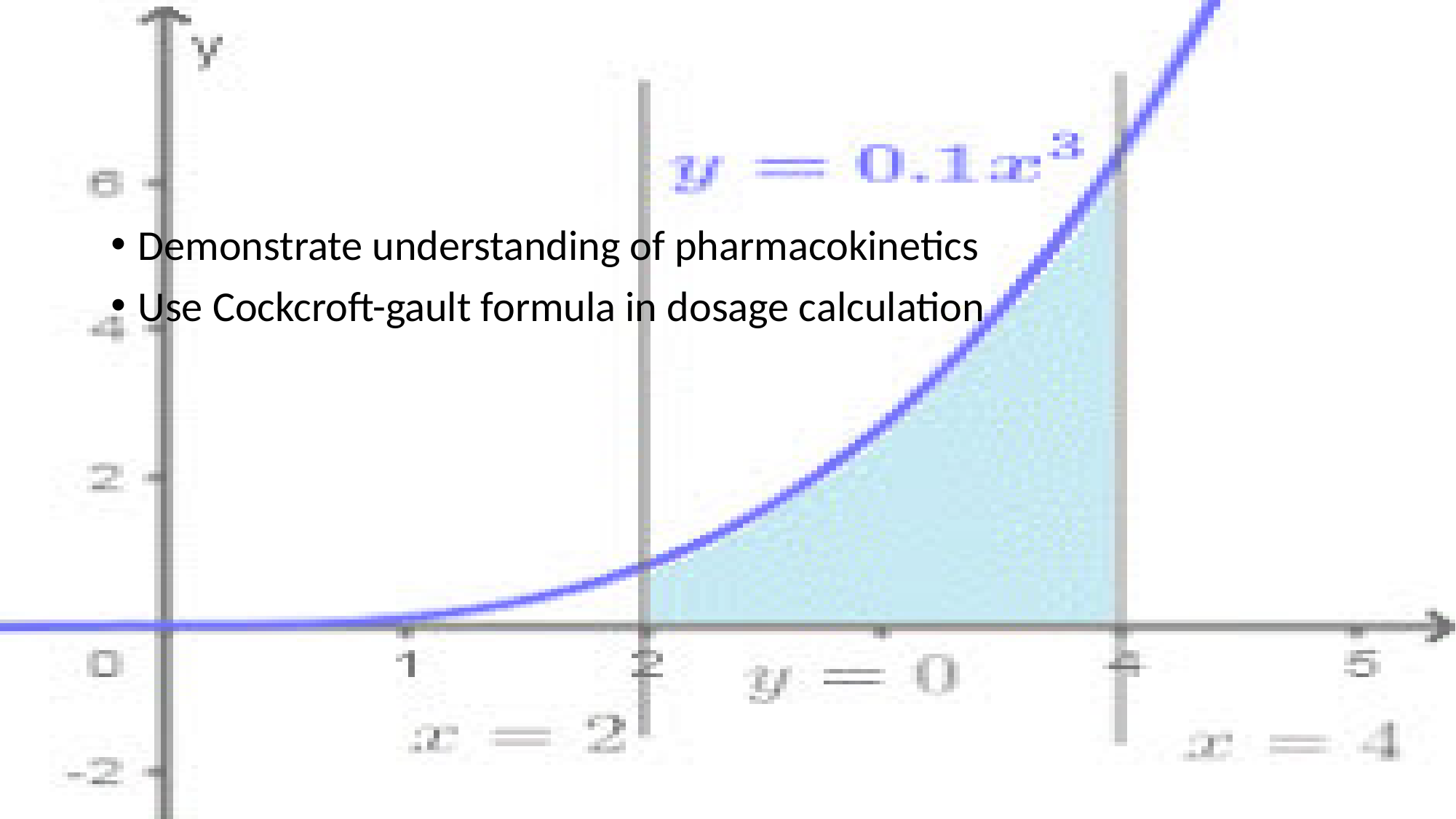

#
Demonstrate understanding of pharmacokinetics
Use Cockcroft-gault formula in dosage calculation